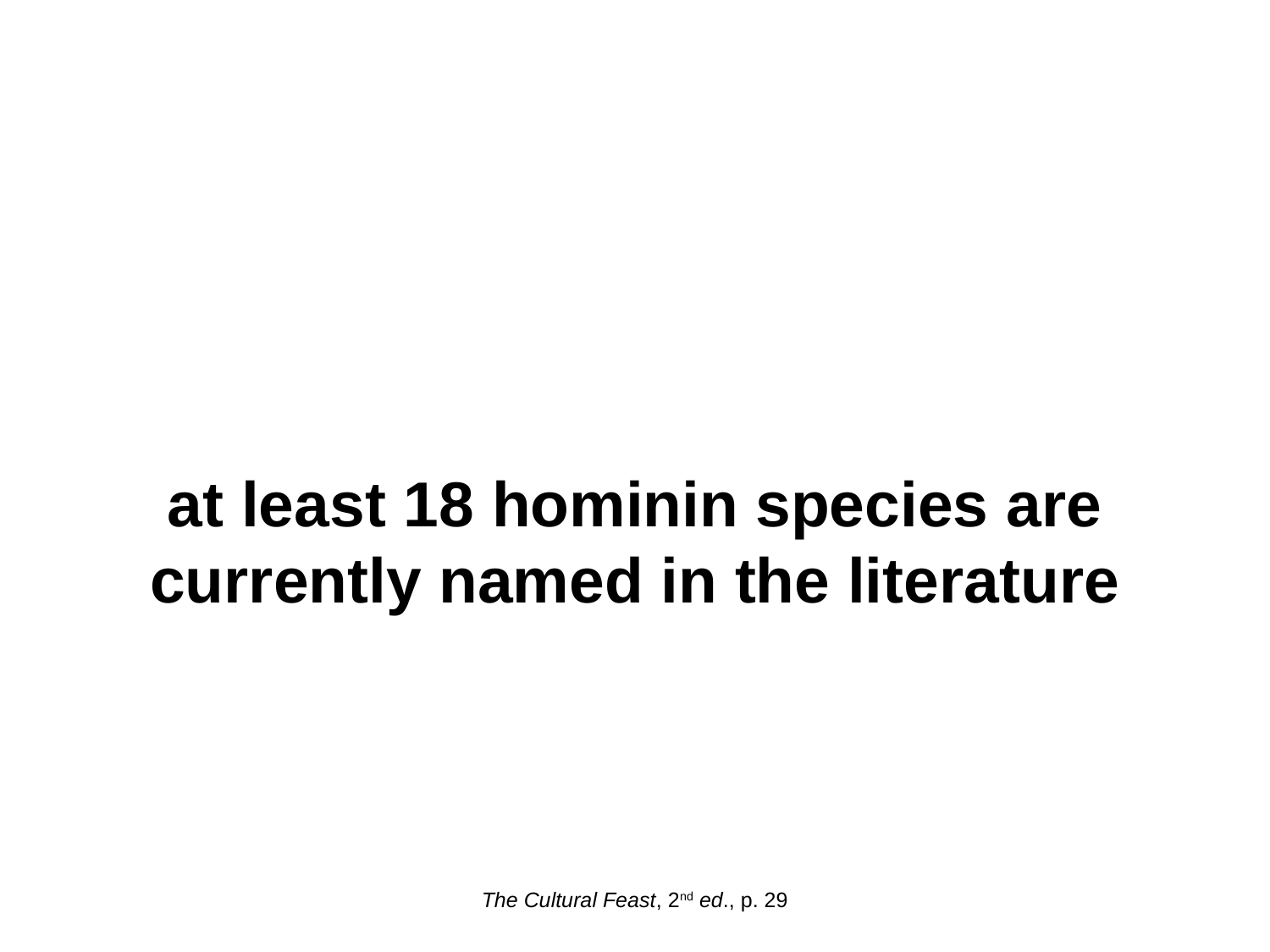

at least 18 hominin species are currently named in the literature
The Cultural Feast, 2nd ed., p. 29